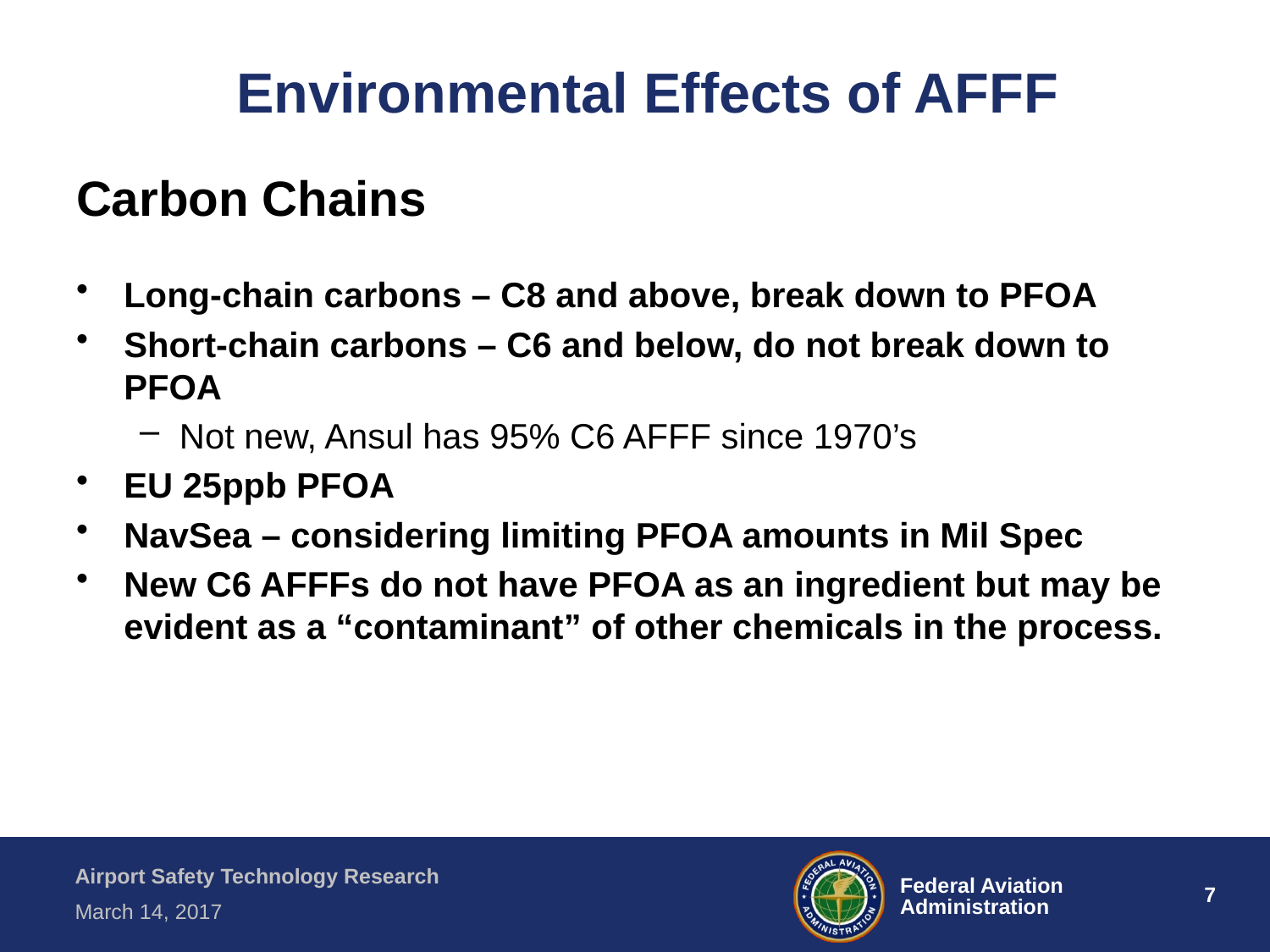

# Environmental Effects of AFFF
Carbon Chains

Long-chain carbons – C8 and above, break down to PFOA
Short-chain carbons – C6 and below, do not break down to PFOA
Not new, Ansul has 95% C6 AFFF since 1970’s
EU 25ppb PFOA
NavSea – considering limiting PFOA amounts in Mil Spec
New C6 AFFFs do not have PFOA as an ingredient but may be evident as a “contaminant” of other chemicals in the process.